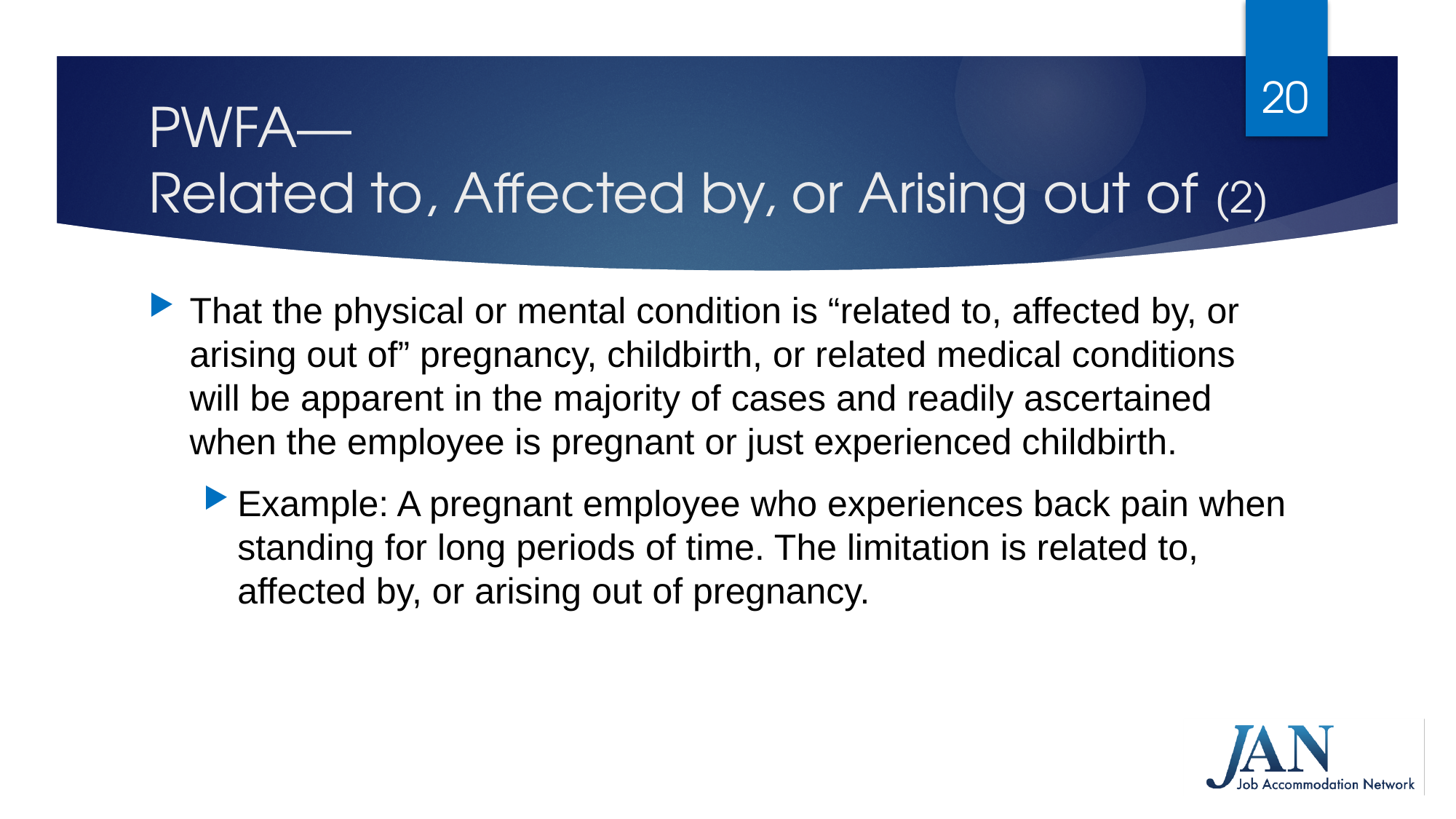

20
# PWFA— Related to, Affected by, or Arising out of (2)
That the physical or mental condition is “related to, affected by, or arising out of” pregnancy, childbirth, or related medical conditions will be apparent in the majority of cases and readily ascertained when the employee is pregnant or just experienced childbirth.
Example: A pregnant employee who experiences back pain when standing for long periods of time. The limitation is related to, affected by, or arising out of pregnancy.